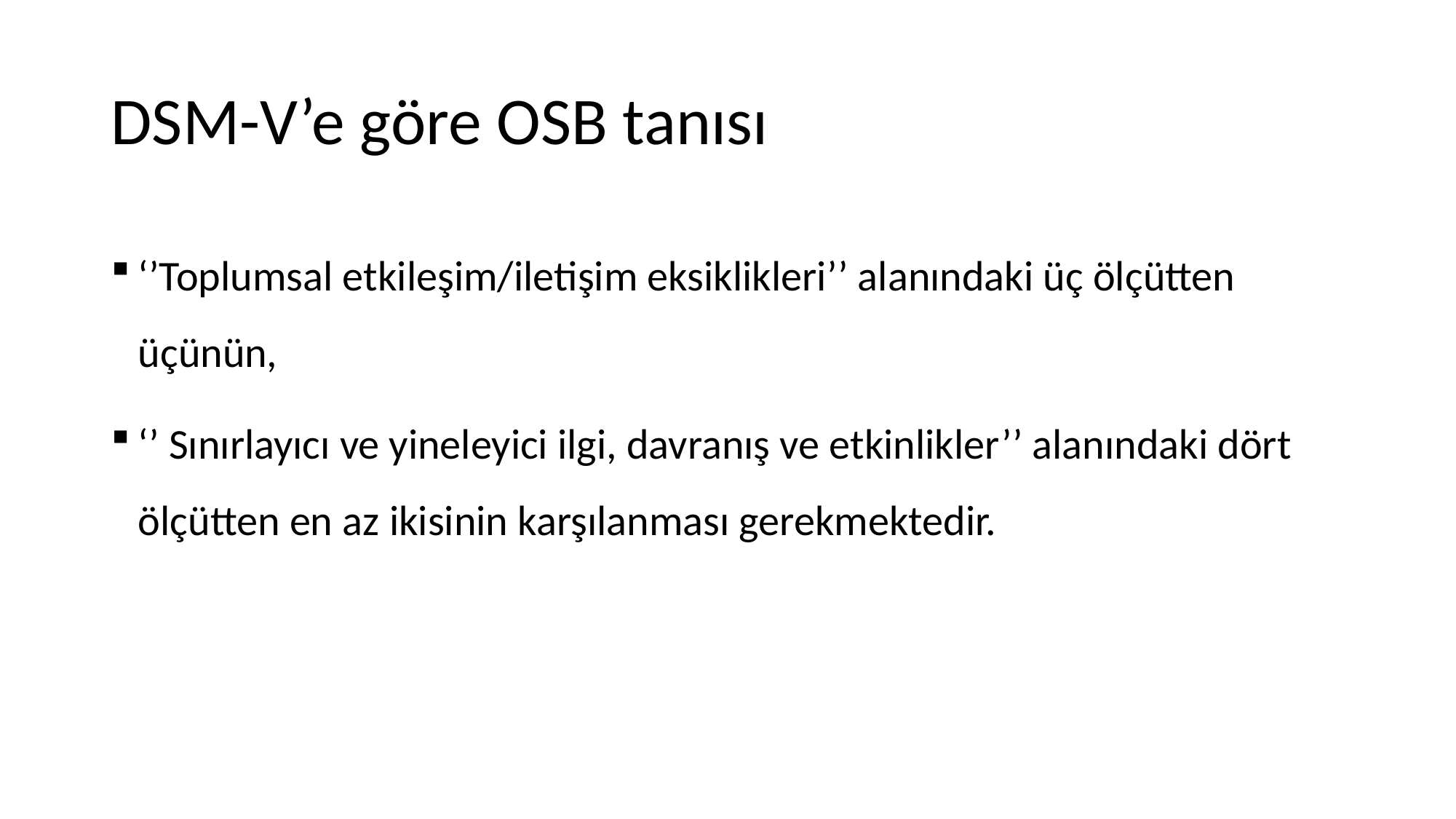

# DSM-V’e göre OSB tanısı
‘’Toplumsal etkileşim/iletişim eksiklikleri’’ alanındaki üç ölçütten üçünün,
‘’ Sınırlayıcı ve yineleyici ilgi, davranış ve etkinlikler’’ alanındaki dört ölçütten en az ikisinin karşılanması gerekmektedir.